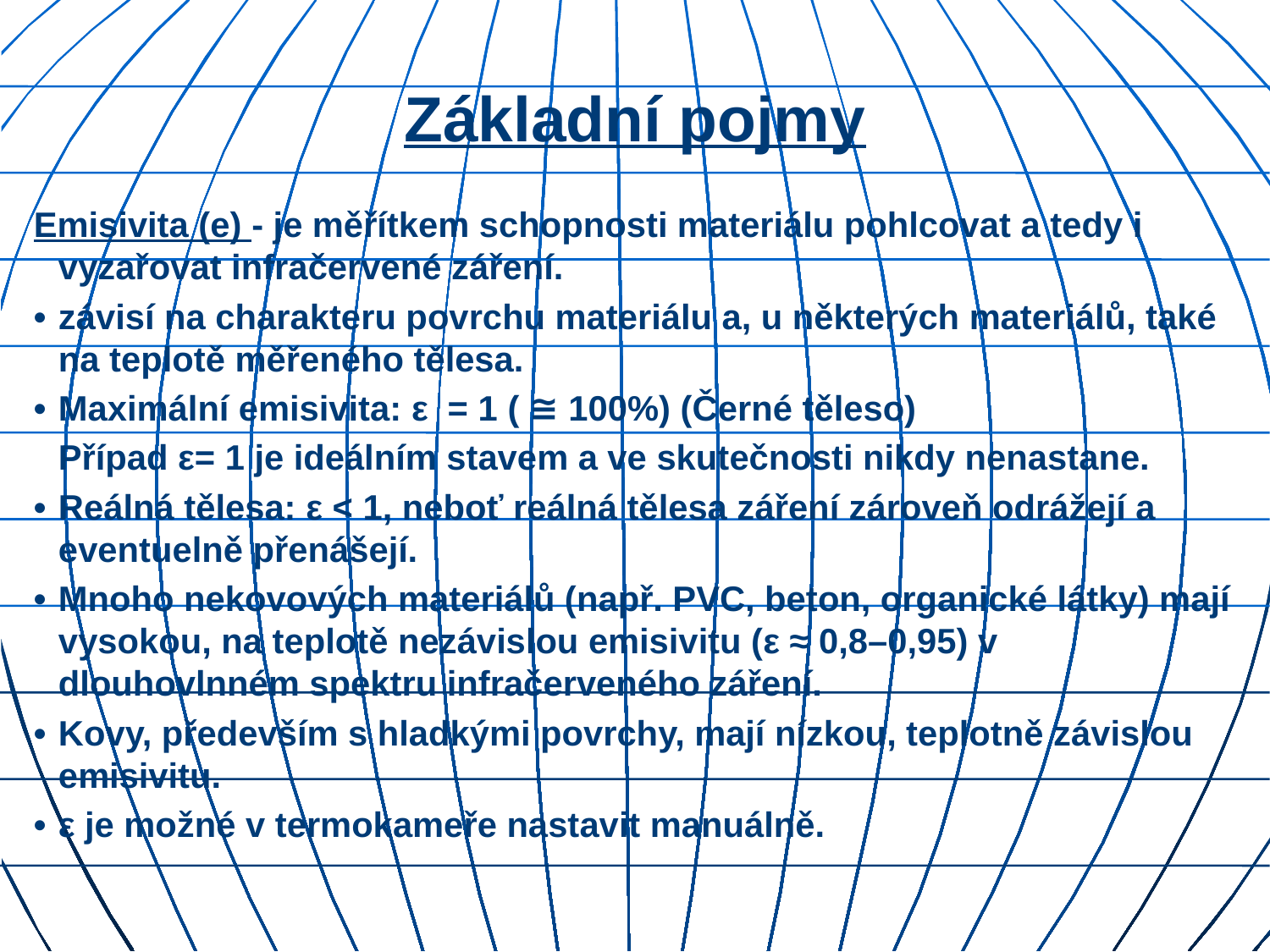

# Základní pojmy
Emisivita (e) - je měřítkem schopnosti materiálu pohlcovat a tedy i vyzařovat infračervené záření.
•	závisí na charakteru povrchu materiálu a, u některých materiálů, také na teplotě měřeného tělesa.
•	Maximální emisivita: ε  = 1 ( ≅ 100%) (Černé těleso)
	Případ ε= 1 je ideálním stavem a ve skutečnosti nikdy nenastane.
•	Reálná tělesa: ε < 1, neboť reálná tělesa záření zároveň odrážejí a eventuelně přenášejí.
•	Mnoho nekovových materiálů (např. PVC, beton, organické látky) mají vysokou, na teplotě nezávislou emisivitu (ε ≈ 0,8–0,95) v dlouhovlnném spektru infračerveného záření.
•	Kovy, především s hladkými povrchy, mají nízkou, teplotně závislou emisivitu.
•	ε je možné v termokameře nastavit manuálně.